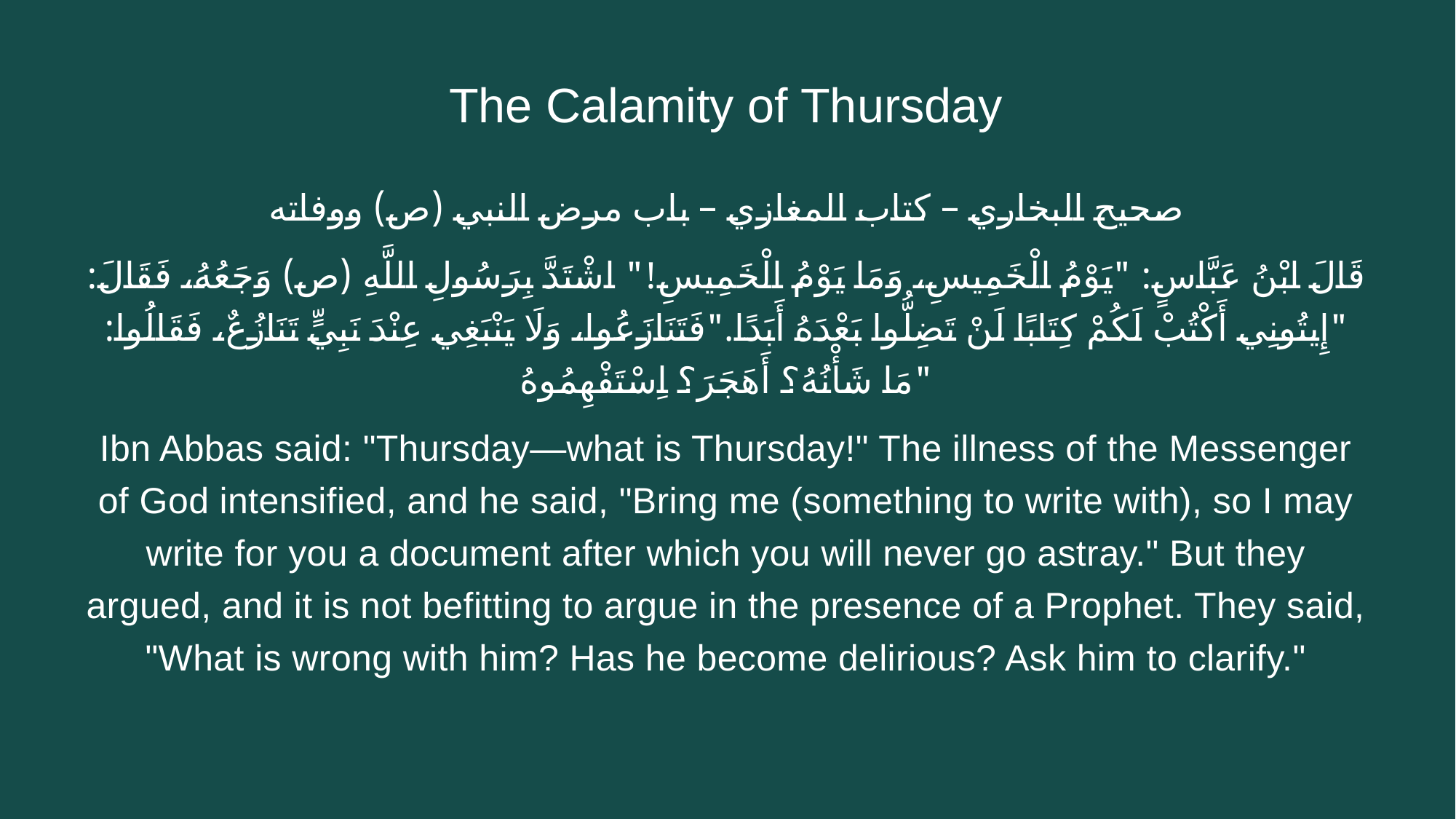

# The Calamity of Thursday
صحيح البخاري – كتاب المغازي – باب مرض النبي (ص) ووفاته
قَالَ ابْنُ عَبَّاسٍ: "يَوْمُ الْخَمِيسِ، وَمَا يَوْمُ الْخَمِيسِ!" اشْتَدَّ بِرَسُولِ اللَّهِ ‏(ص) ‏وَجَعُهُ، فَقَالَ: "إِيتُونِي أَكْتُبْ لَكُمْ كِتَابًا لَنْ تَضِلُّوا بَعْدَهُ أَبَدًا."فَتَنَازَعُوا، وَلَا يَنْبَغِي عِنْدَ نَبِيٍّ تَنَازُعٌ، فَقَالُوا: "مَا شَأْنُهُ؟ أَهَجَرَ؟ اِسْتَفْهِمُوهُ
Ibn Abbas said: "Thursday—what is Thursday!" The illness of the Messenger of God intensified, and he said, "Bring me (something to write with), so I may write for you a document after which you will never go astray." But they argued, and it is not befitting to argue in the presence of a Prophet. They said, "What is wrong with him? Has he become delirious? Ask him to clarify."